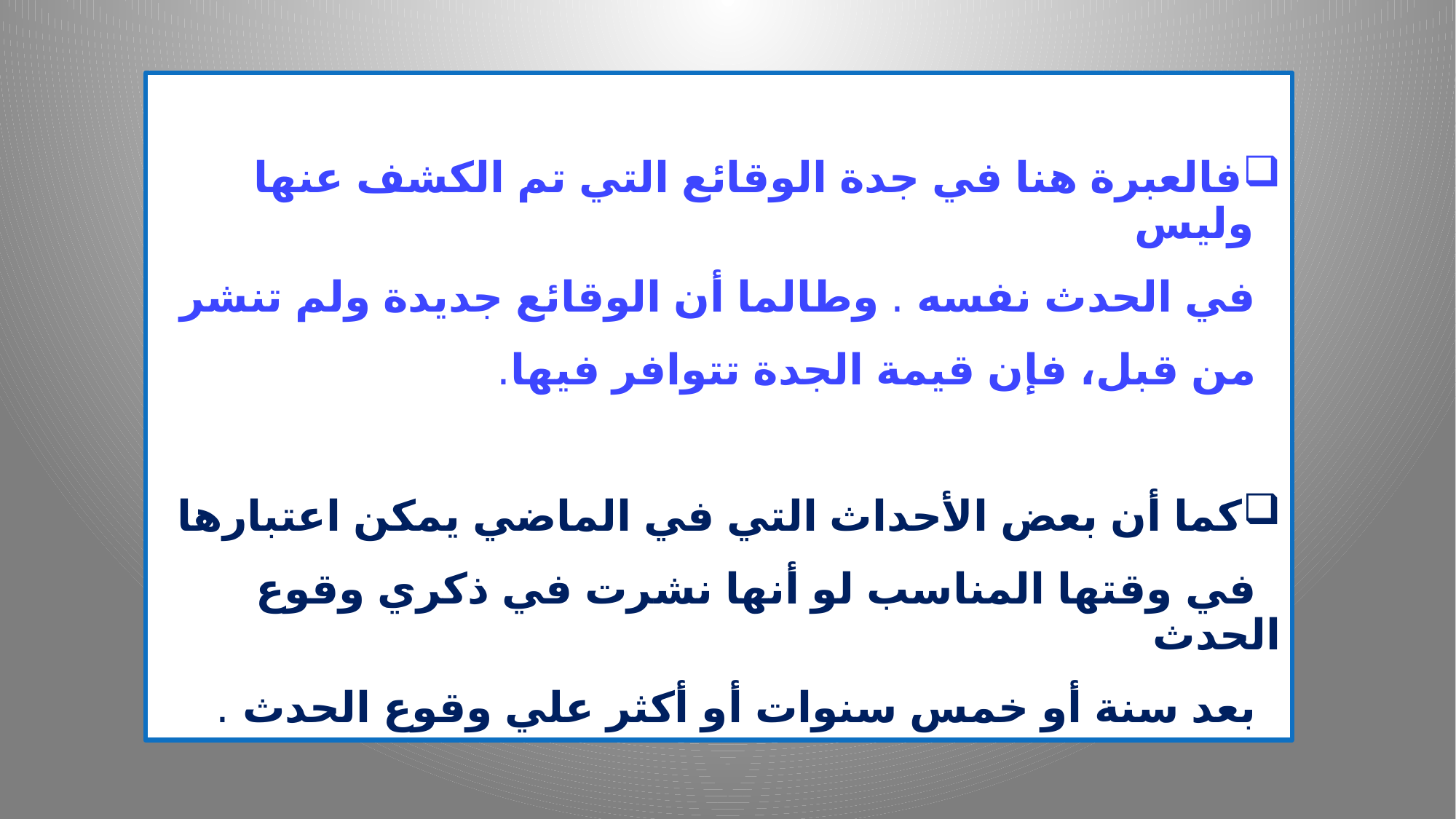

فالعبرة هنا في جدة الوقائع التي تم الكشف عنها وليس
  في الحدث نفسه . وطالما أن الوقائع جديدة ولم تنشر
  من قبل، فإن قيمة الجدة تتوافر فيها.

كما أن بعض الأحداث التي في الماضي يمكن اعتبارها
  في وقتها المناسب لو أنها نشرت في ذكري وقوع الحدث
  بعد سنة أو خمس سنوات أو أكثر علي وقوع الحدث .